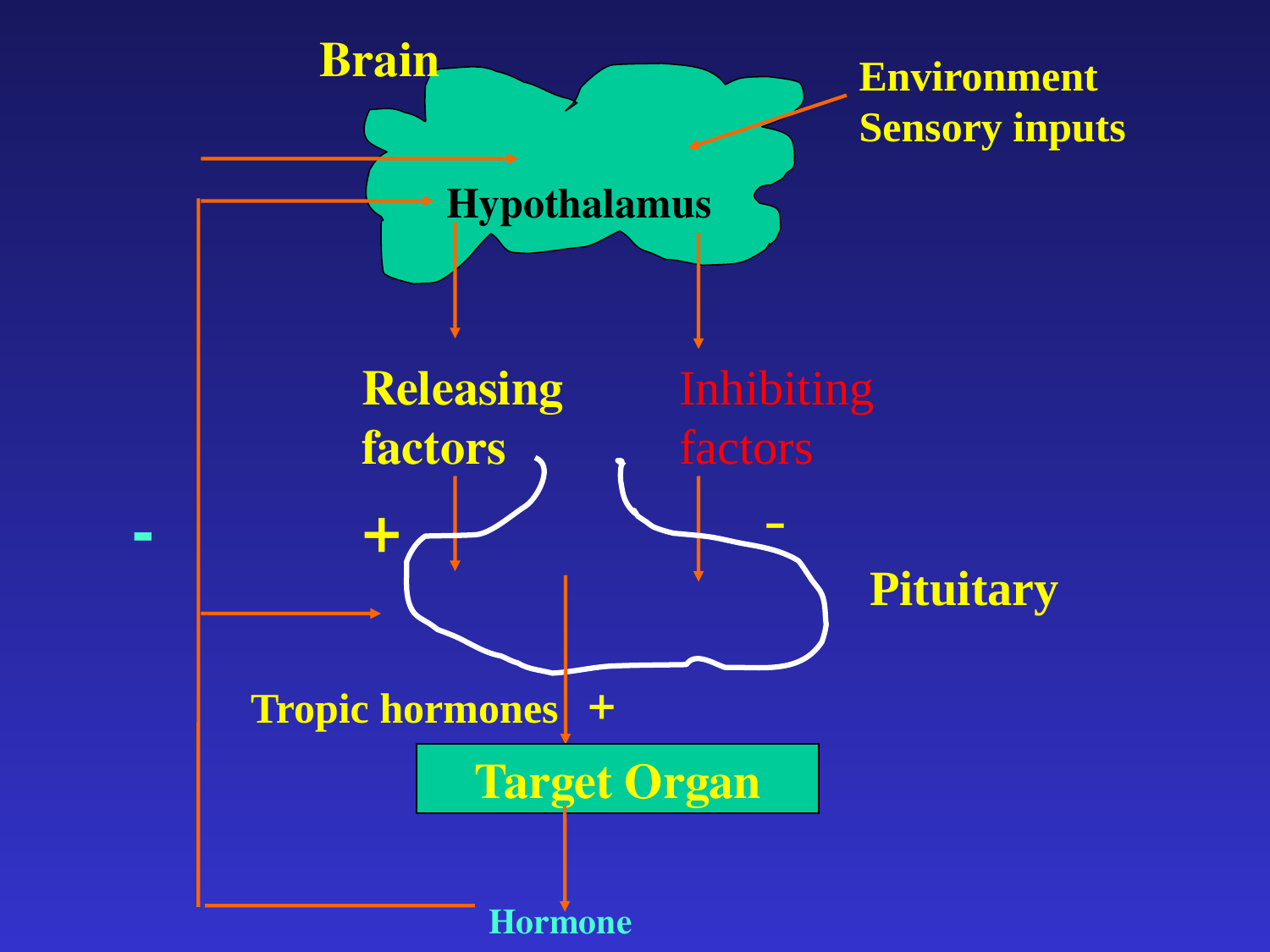

Brain
Environment Sensory inputs

Hypothalamus

Releasing factors
Inhibiting factors

-
-
+

Pituitary

+
Tropic hormones
Target Organ

Hormone